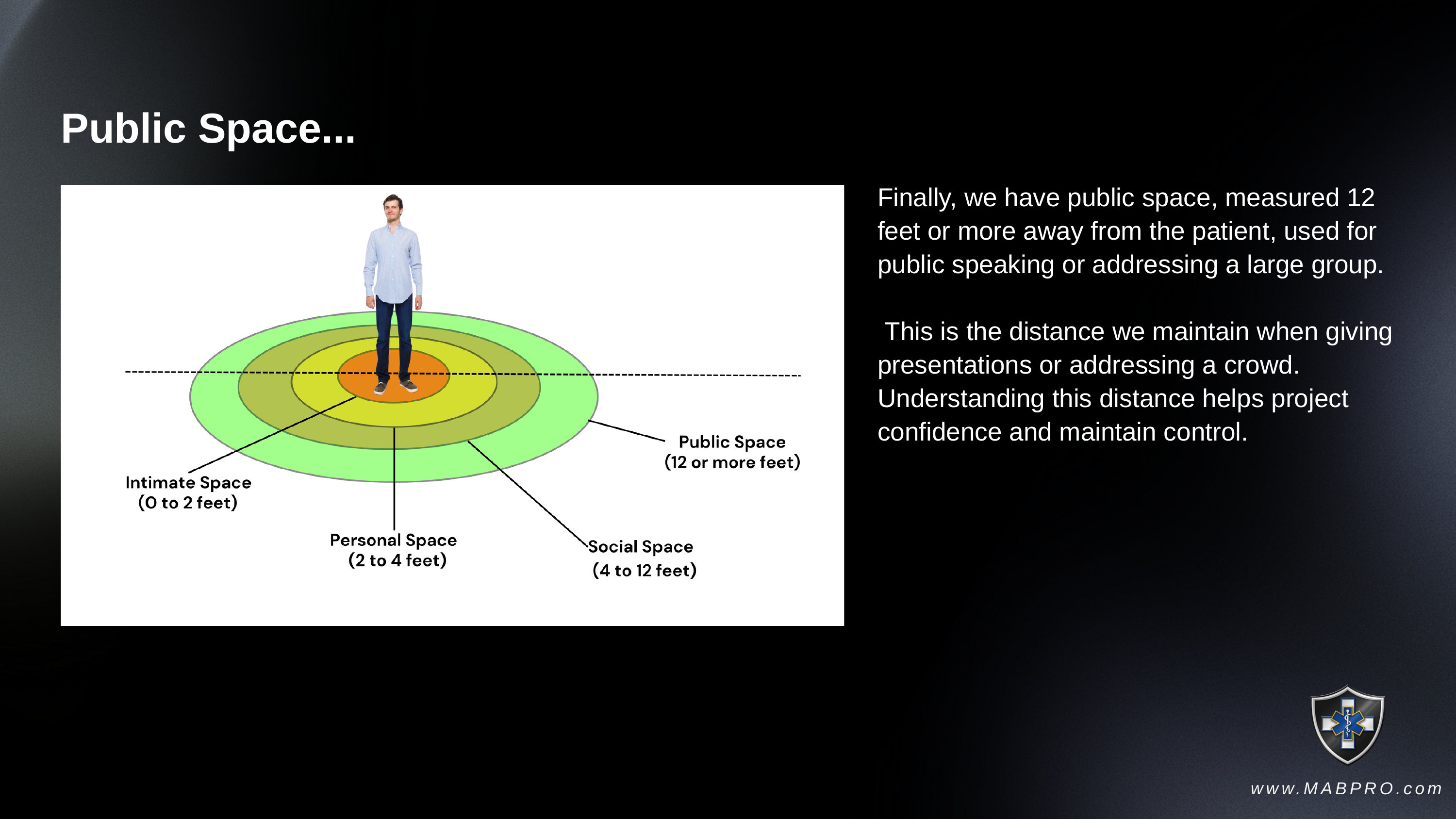

Public Space...
Finally, we have public space, measured 12 feet or more away from the patient, used for public speaking or addressing a large group.

 This is the distance we maintain when giving presentations or addressing a crowd. Understanding this distance helps project confidence and maintain control.

www.MABPRO.com